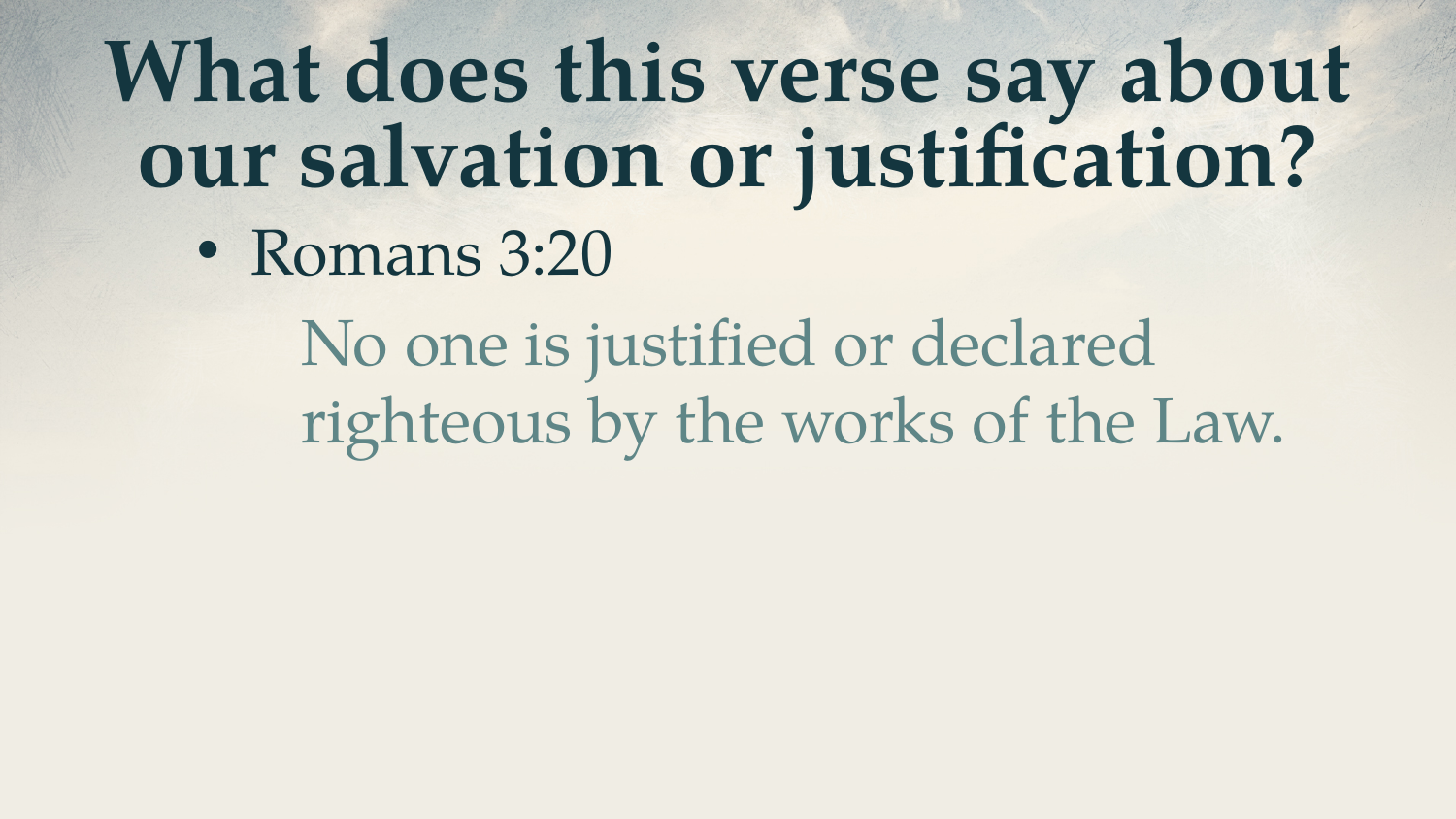

# What does this verse say about our salvation or justification?
Romans 3:20
No one is justified or declared righteous by the works of the Law.